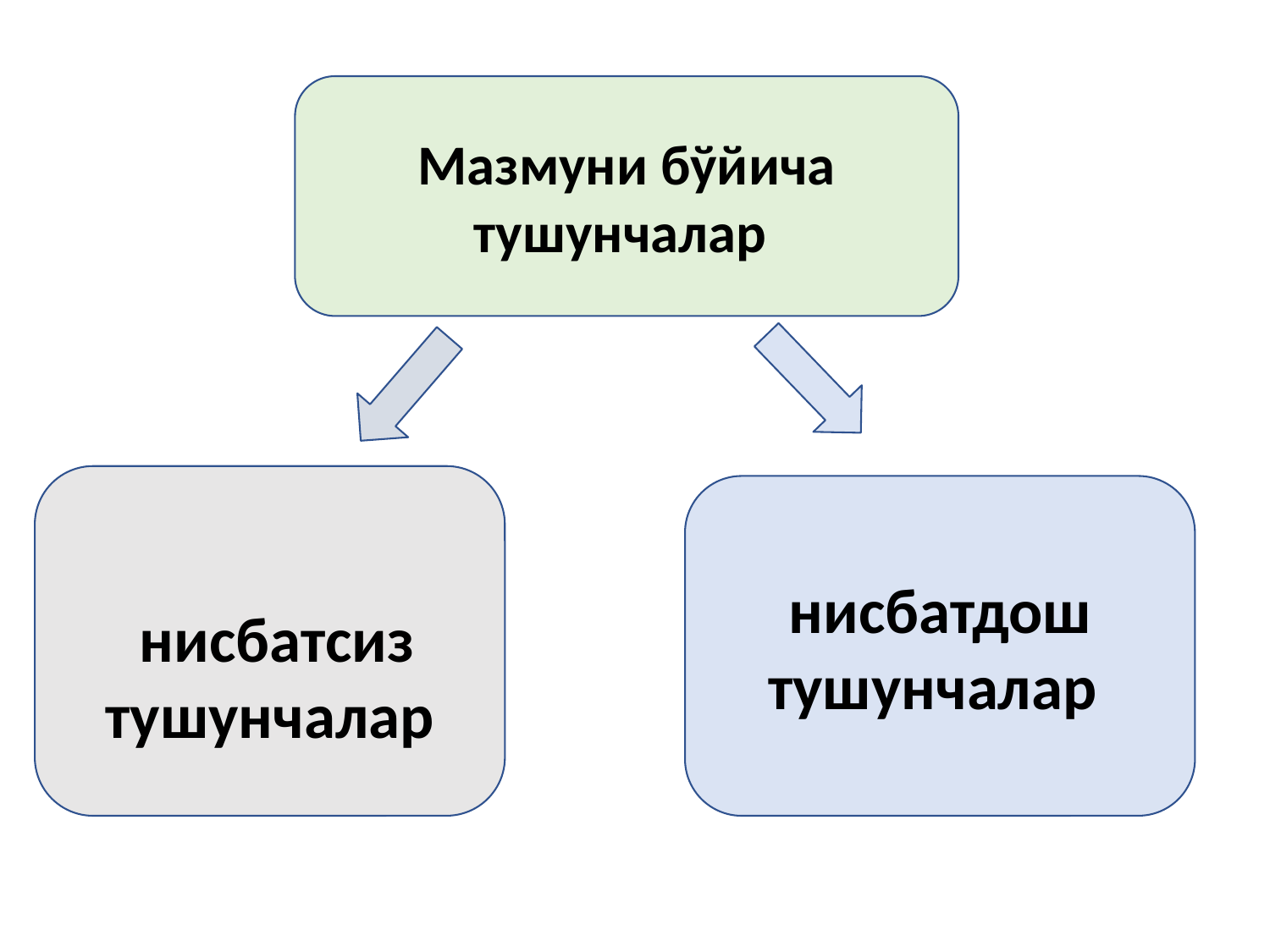

Мазмуни бўйича тушунчалар

 нисбатсиз тушунчалар
нисбатдош тушунчалар